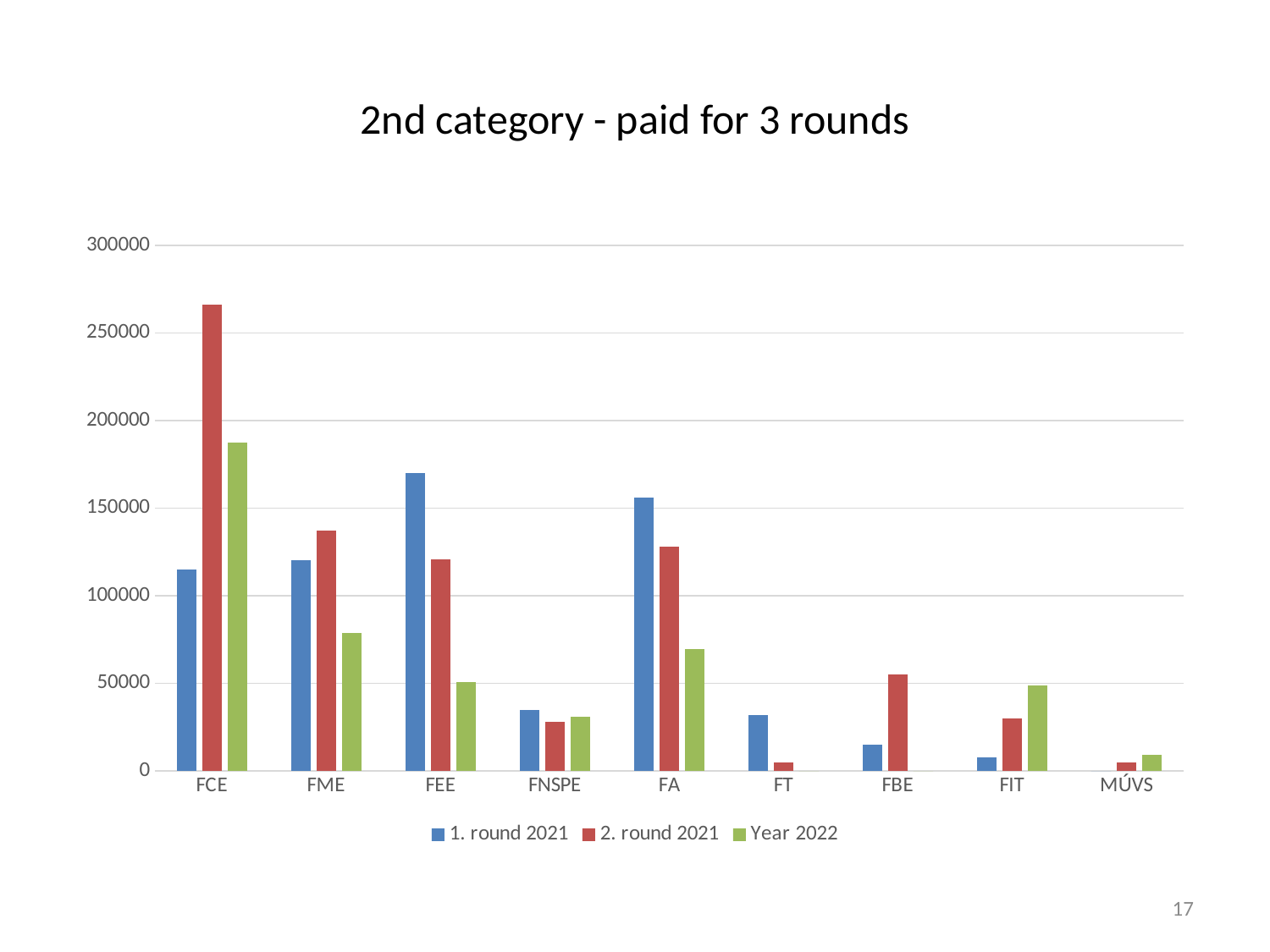

# 2nd category - paid for 3 rounds

### Chart

| Category | 1. round 2021 | 2. round 2021 | Year 2022 |
|---|---|---|---|
| FCE | 115000.0 | 266000.0 | 187500.0 |
| FME | 120300.0 | 137000.0 | 78790.0 |
| FEE | 170000.0 | 121000.0 | 50810.0 |
| FNSPE | 35000.0 | 28000.0 | 31000.0 |
| FA | 156000.0 | 128000.0 | 69590.0 |
| FT | 32000.0 | 5000.0 | 0.0 |
| FBE | 15000.0 | 55210.0 | 0.0 |
| FIT | 8000.0 | 30000.0 | 48760.0 |
| MÚVS | 0.0 | 5000.0 | 9070.0 |
17